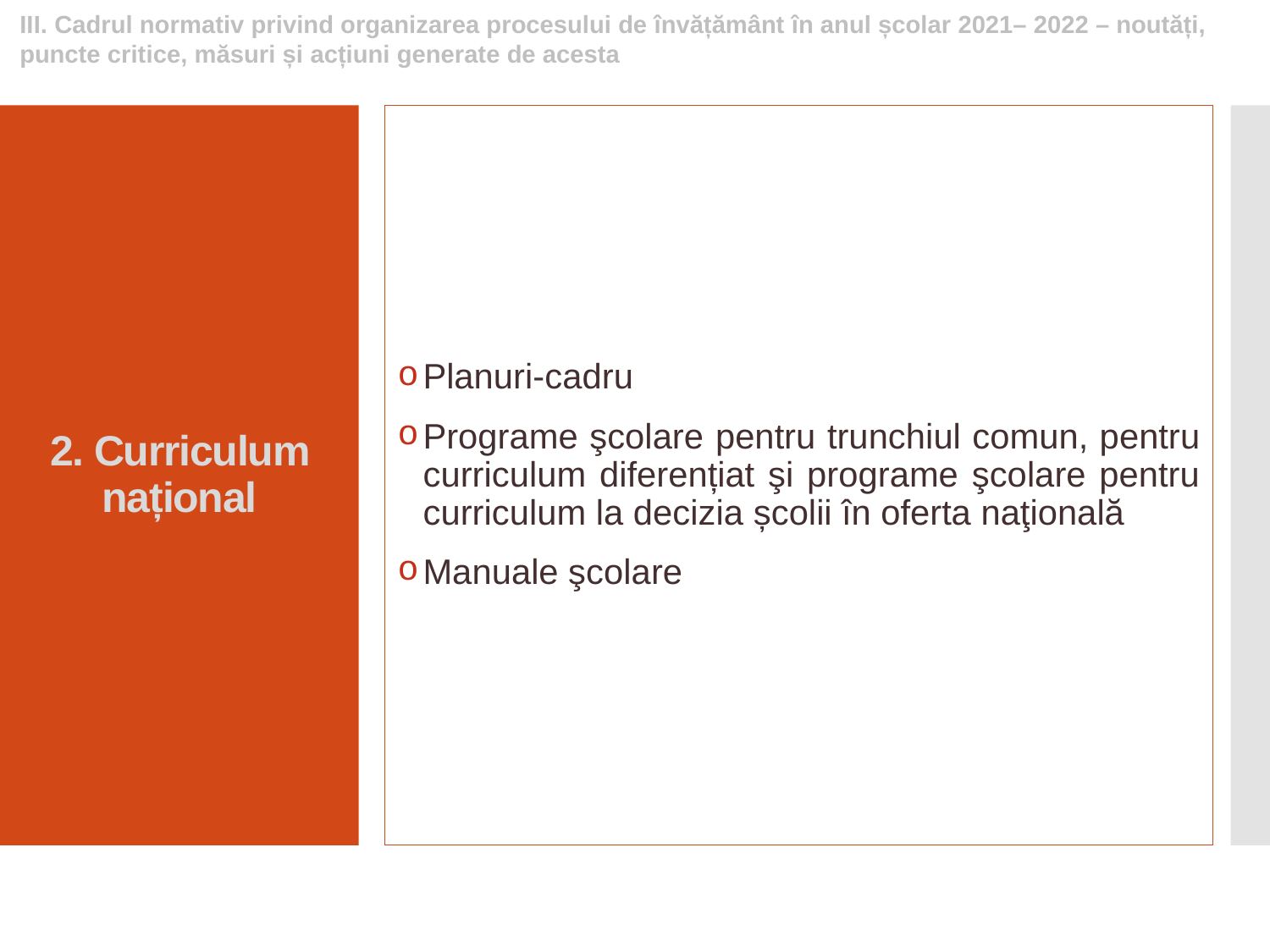

III. Cadrul normativ privind organizarea procesului de învățământ în anul școlar 2021– 2022 – noutăți, puncte critice, măsuri și acțiuni generate de acesta
Planuri-cadru
Programe şcolare pentru trunchiul comun, pentru curriculum diferențiat şi programe şcolare pentru curriculum la decizia școlii în oferta naţională
Manuale şcolare
# 2. Curriculum național